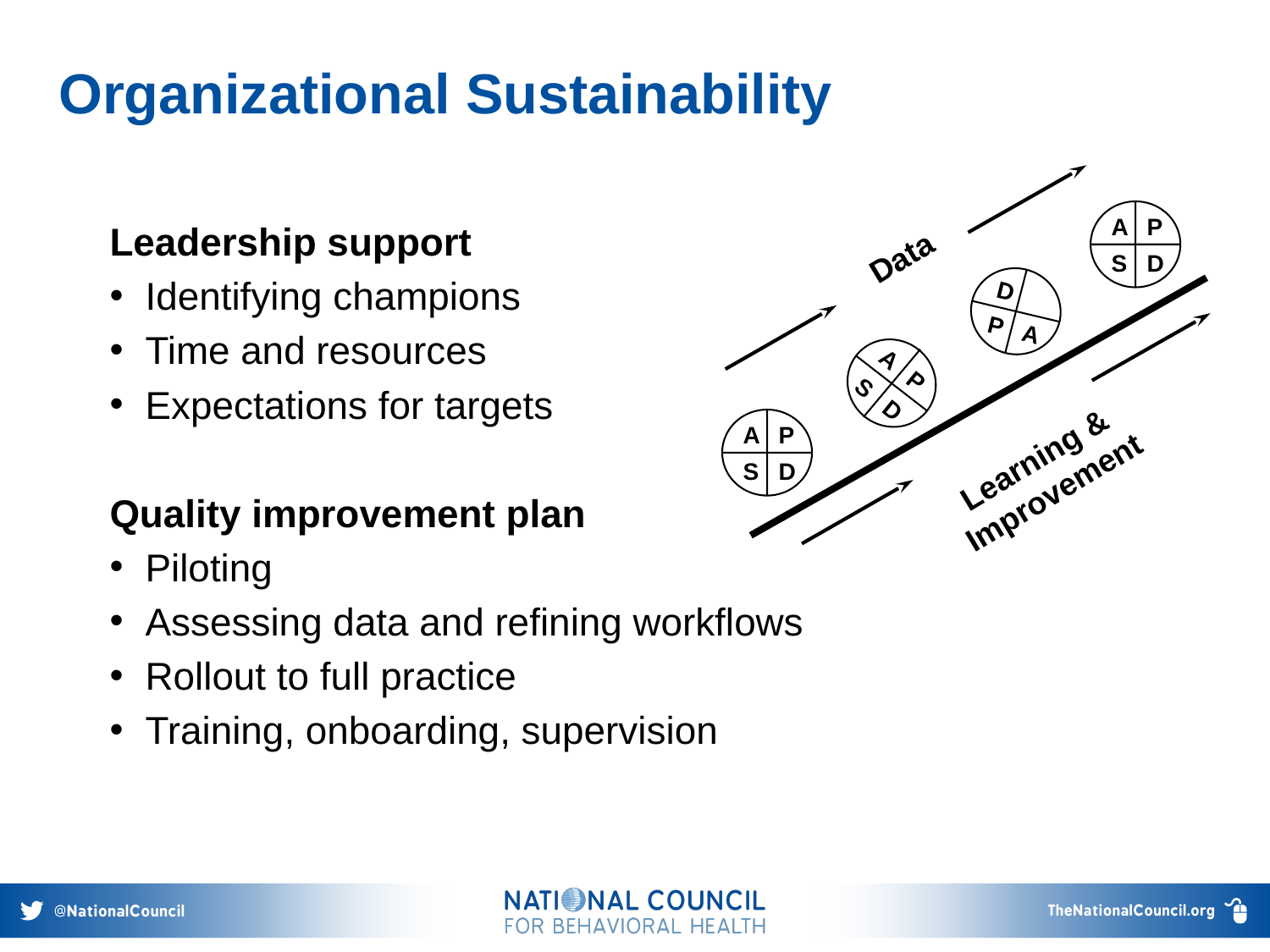

# Organizational Sustainability

A
P
S
D
Data

D
P
A

A

P
S
D

A
P
S
D

Learning & Improvement

Leadership support
Identifying champions
Time and resources
Expectations for targets

Quality improvement plan
Piloting
Assessing data and refining workflows
Rollout to full practice
Training, onboarding, supervision

24